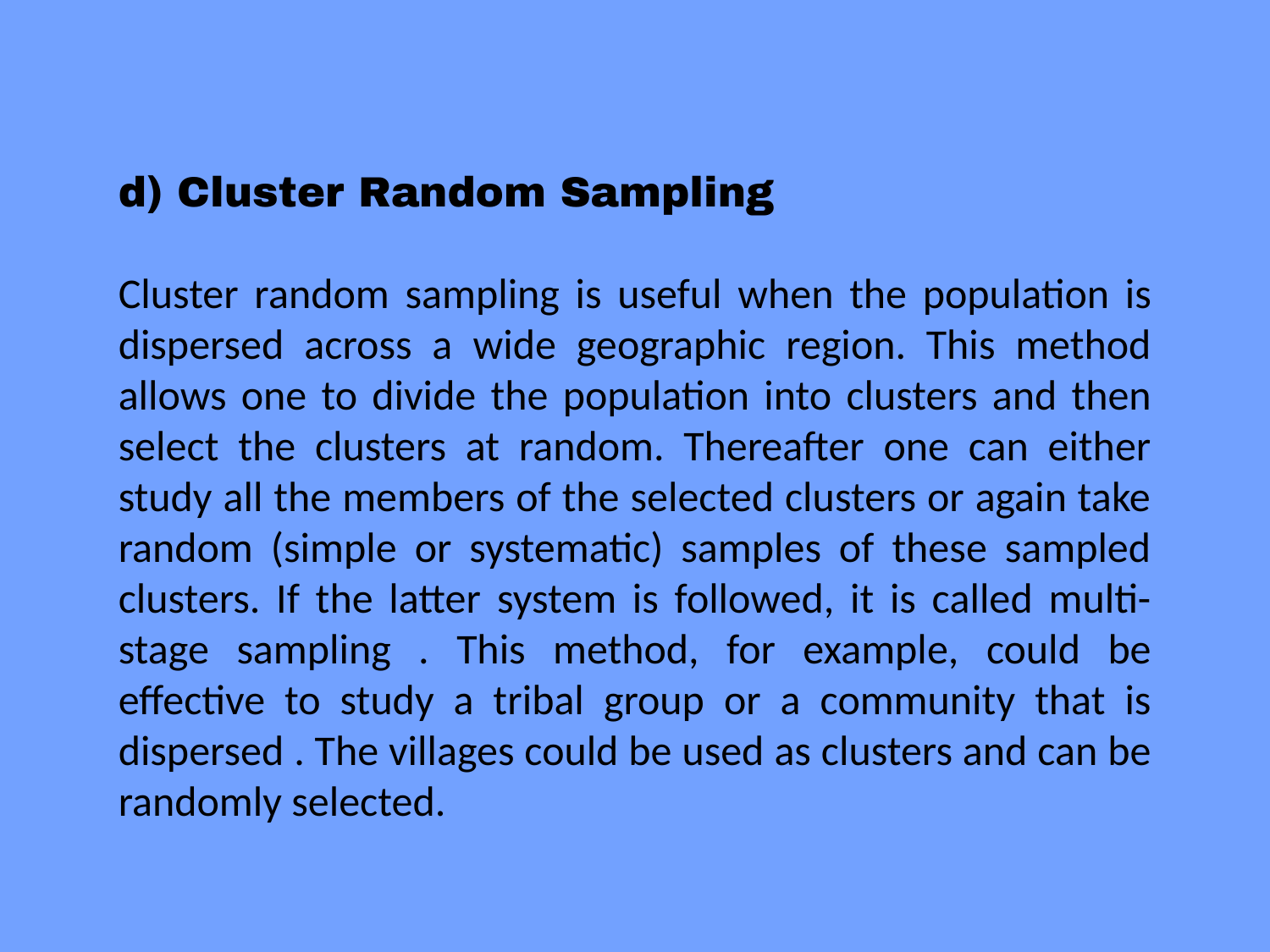

d) Cluster Random Sampling

Cluster random sampling is useful when the population is dispersed across a wide geographic region. This method allows one to divide the population into clusters and then select the clusters at random. Thereafter one can either study all the members of the selected clusters or again take random (simple or systematic) samples of these sampled clusters. If the latter system is followed, it is called multi-stage sampling . This method, for example, could be effective to study a tribal group or a community that is dispersed . The villages could be used as clusters and can be randomly selected.